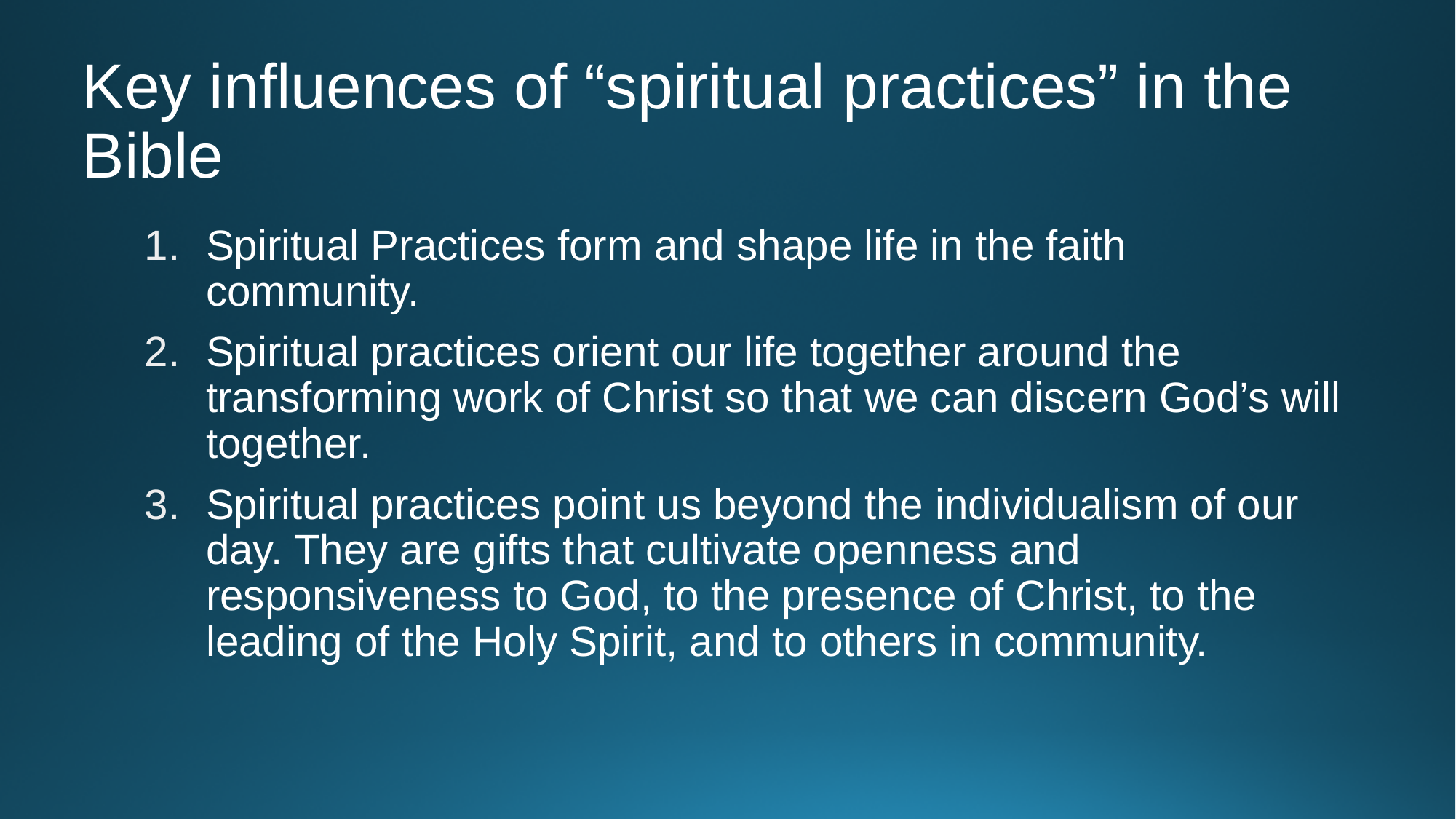

# Key influences of “spiritual practices” in the Bible
Spiritual Practices form and shape life in the faith community.
Spiritual practices orient our life together around the transforming work of Christ so that we can discern God’s will together.
Spiritual practices point us beyond the individualism of our day. They are gifts that cultivate openness and responsiveness to God, to the presence of Christ, to the leading of the Holy Spirit, and to others in community.